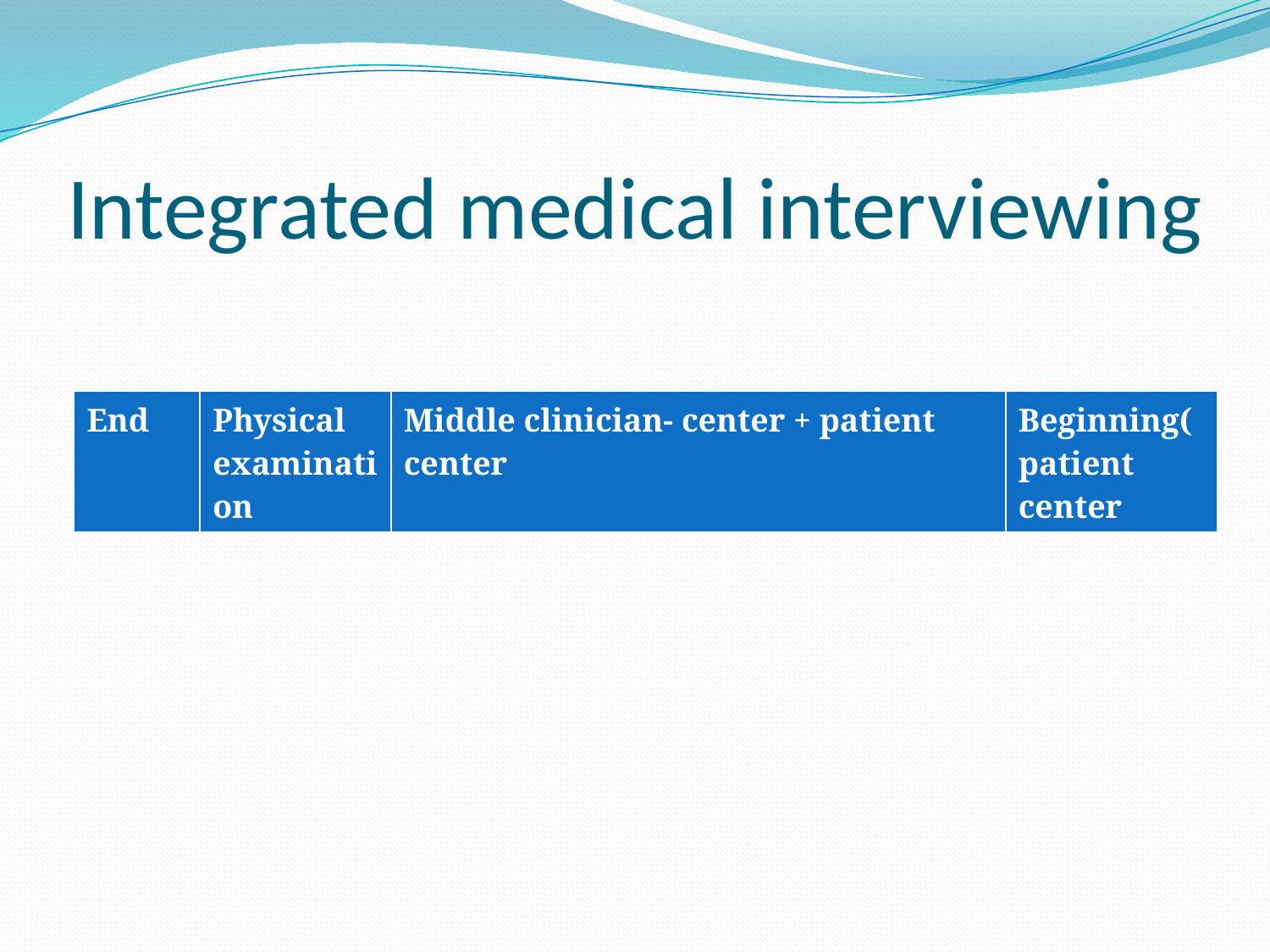

# Integrated medical interviewing
| End | Physical examination | Middle clinician- center + patient center | Beginning(patient center |
| --- | --- | --- | --- |